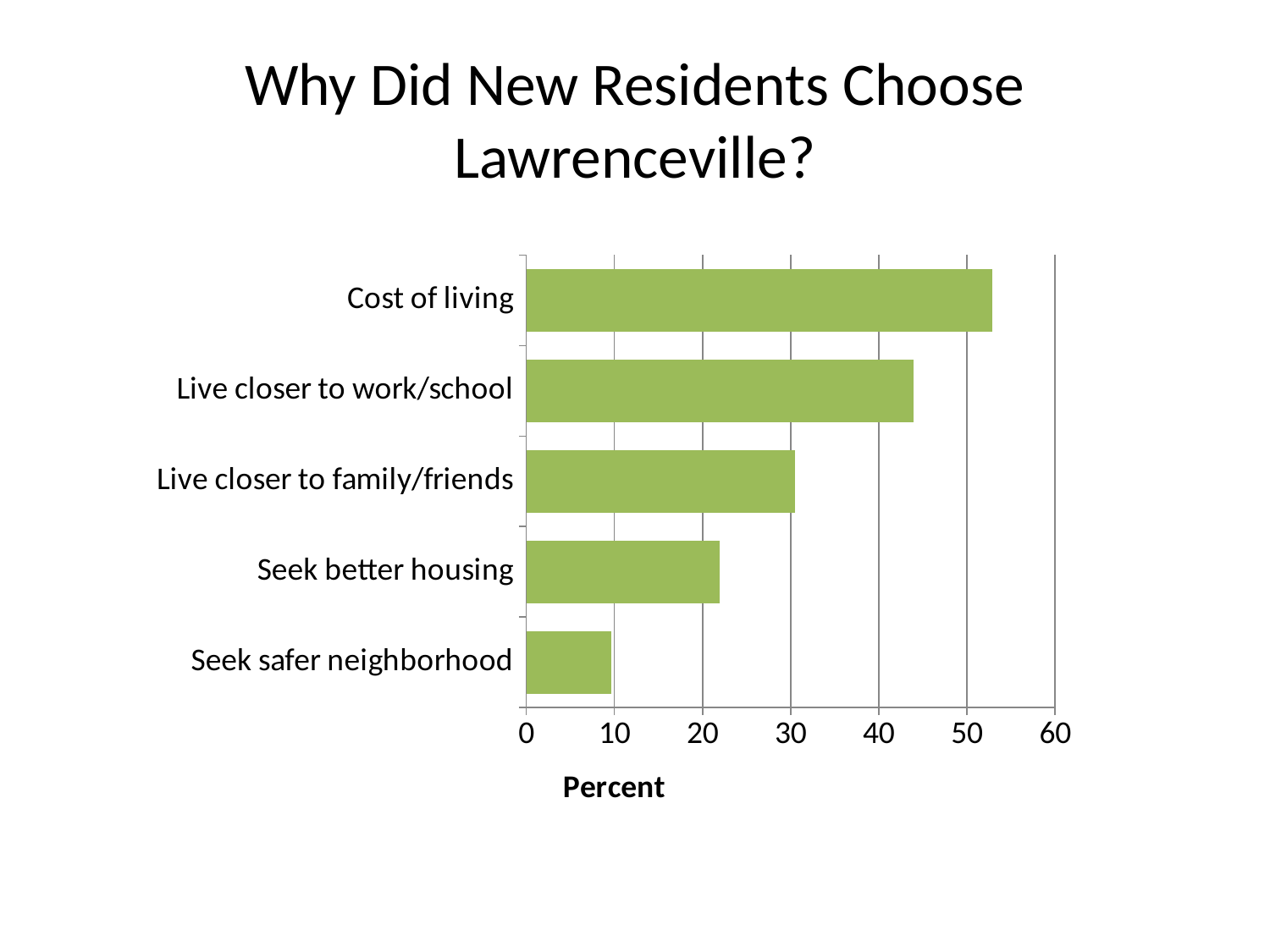

# Why Did New Residents Choose Lawrenceville?

### Chart

| Category |  |
|---|---|
| Seek safer neighborhood | 9.6 |
| Seek better housing | 21.9 |
| Live closer to family/friends | 30.5 |
| Live closer to work/school | 43.9 |
| Cost of living | 52.9 |